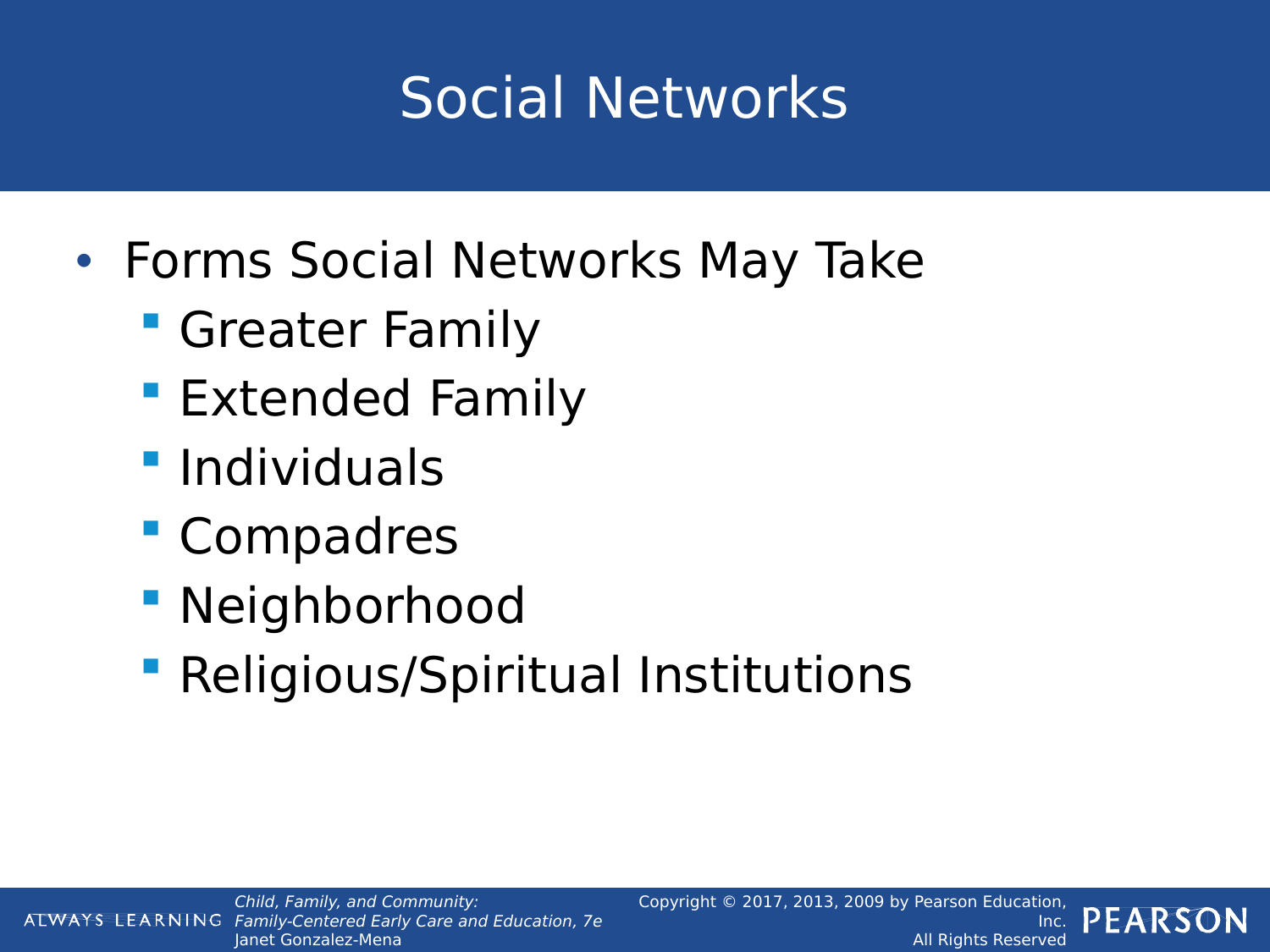

# Social Networks
Forms Social Networks May Take
Greater Family
Extended Family
Individuals
Compadres
Neighborhood
Religious/Spiritual Institutions